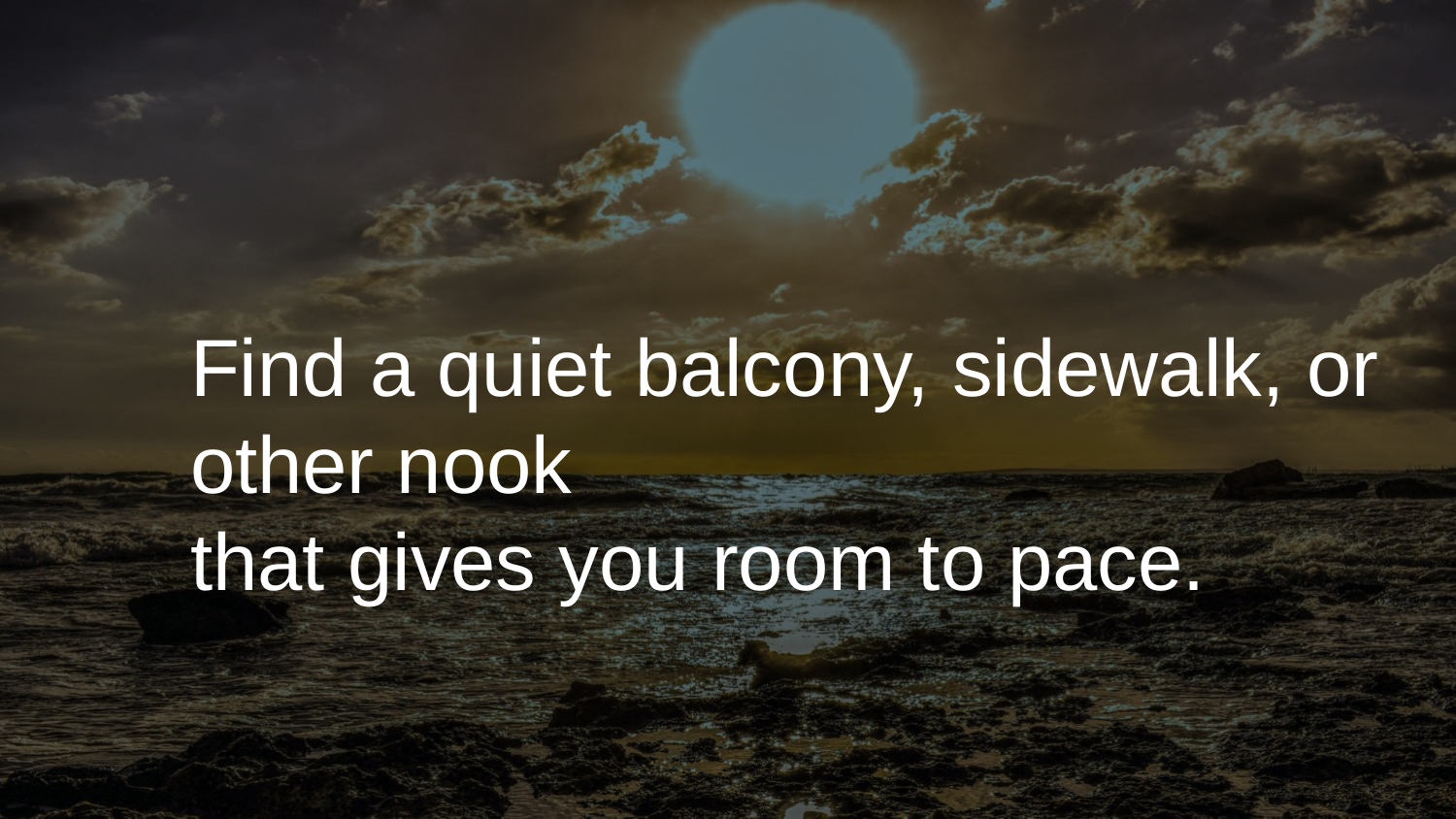

Find a quiet balcony, sidewalk, or other nook
that gives you room to pace.